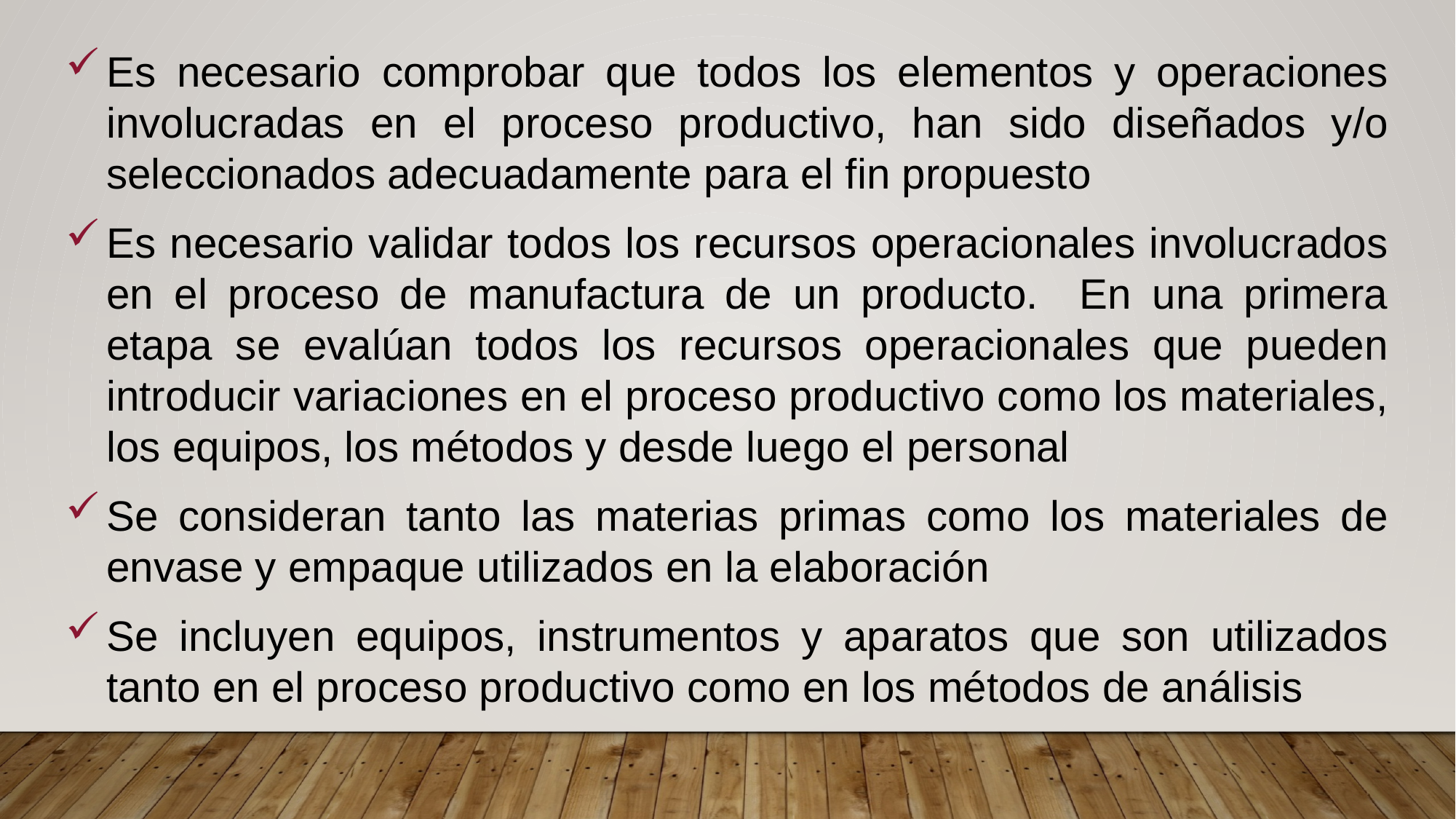

Es necesario comprobar que todos los elementos y operaciones involucradas en el proceso productivo, han sido diseñados y/o seleccionados adecuadamente para el fin propuesto
Es necesario validar todos los recursos operacionales involucrados en el proceso de manufactura de un producto.  En una primera etapa se evalúan todos los recursos operacionales que pueden introducir variaciones en el proceso productivo como los materiales, los equipos, los métodos y desde luego el personal
Se consideran tanto las materias primas como los materiales de envase y empaque utilizados en la elaboración
Se incluyen equipos, instrumentos y aparatos que son utilizados tanto en el proceso productivo como en los métodos de análisis